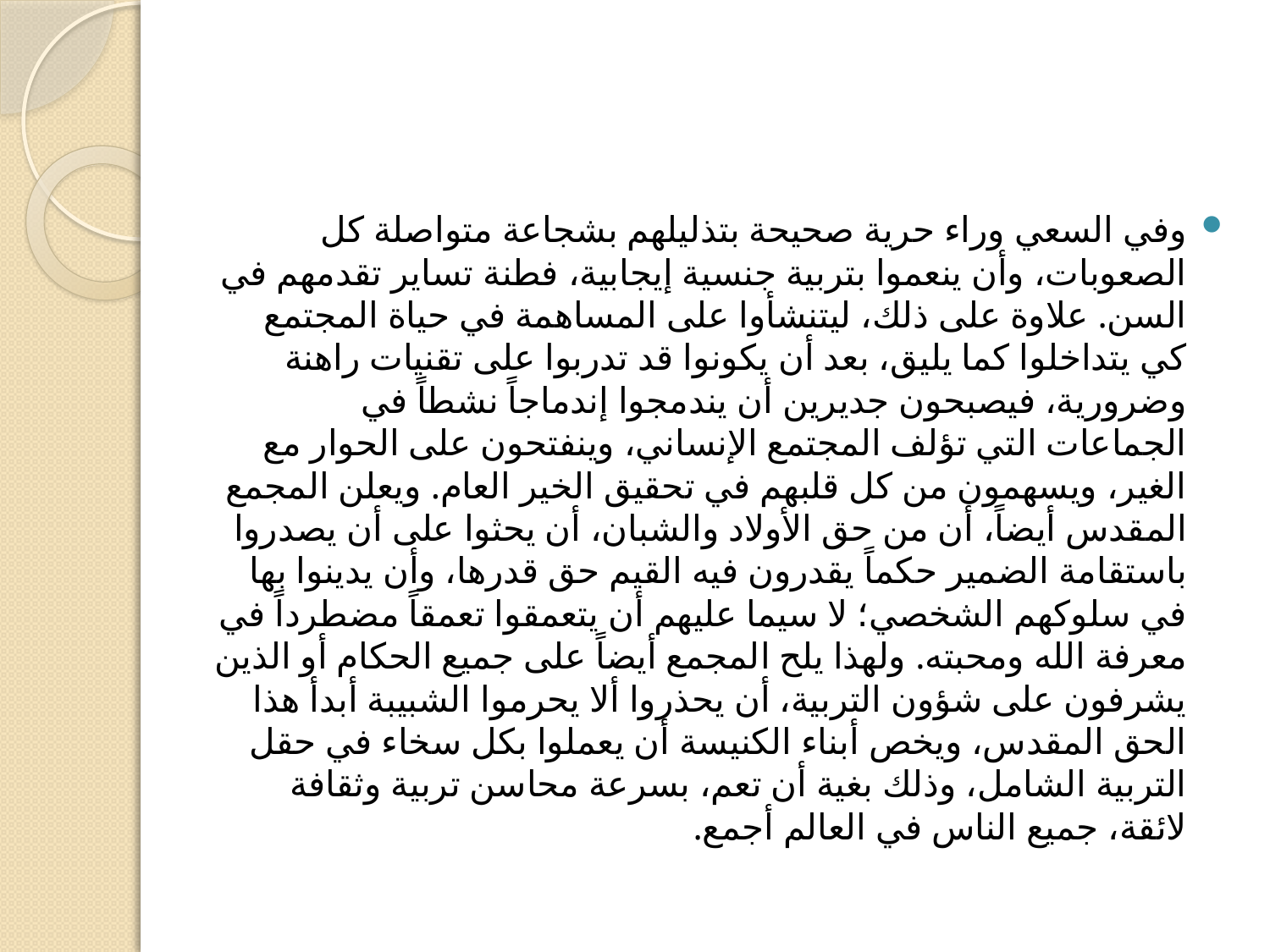

#
وفي السعي وراء حرية صحيحة بتذليلهم بشجاعة متواصلة كل الصعوبات، وأن ينعموا بتربية جنسية إيجابية، فطنة تساير تقدمهم في السن. علاوة على ذلك، ليتنشأوا على المساهمة في حياة المجتمع كي يتداخلوا كما يليق، بعد أن يكونوا قد تدربوا على تقنيات راهنة وضرورية، فيصبحون جديرين أن يندمجوا إندماجاً نشطاً في الجماعات التي تؤلف المجتمع الإنساني، وينفتحون على الحوار مع الغير، ويسهمون من كل قلبهم في تحقيق الخير العام. ويعلن المجمع المقدس أيضاً، أن من حق الأولاد والشبان، أن يحثوا على أن يصدروا باستقامة الضمير حكماً يقدرون فيه القيم حق قدرها، وأن يدينوا بها في سلوكهم الشخصي؛ لا سيما عليهم أن يتعمقوا تعمقاً مضطرداً في معرفة الله ومحبته. ولهذا يلح المجمع أيضاً على جميع الحكام أو الذين يشرفون على شؤون التربية، أن يحذروا ألا يحرموا الشبيبة أبدأ هذا الحق المقدس، ويخص أبناء الكنيسة أن يعملوا بكل سخاء في حقل التربية الشامل، وذلك بغية أن تعم، بسرعة محاسن تربية وثقافة لائقة، جميع الناس في العالم أجمع.